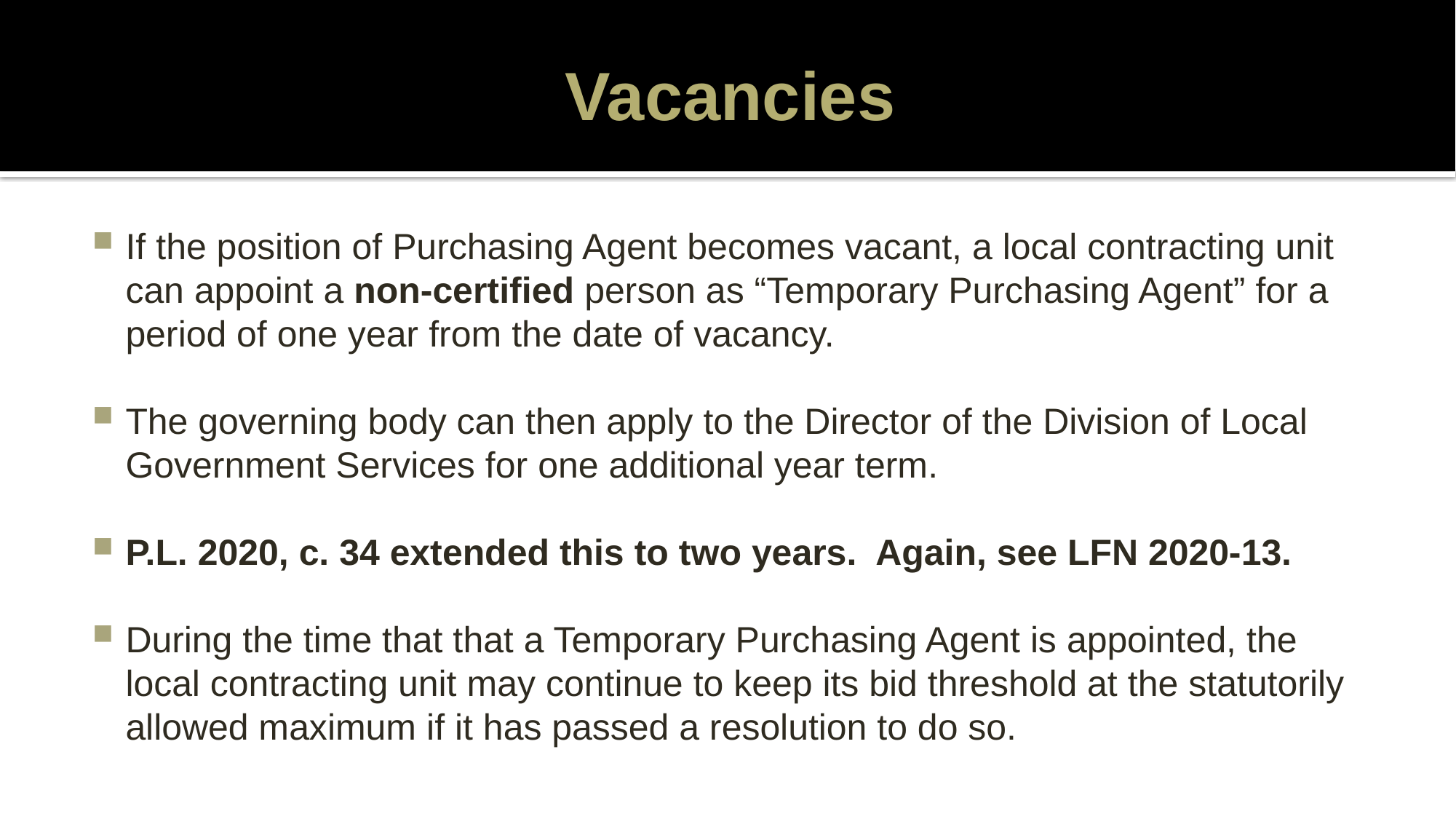

# Vacancies
If the position of Purchasing Agent becomes vacant, a local contracting unit can appoint a non-certified person as “Temporary Purchasing Agent” for a period of one year from the date of vacancy.

The governing body can then apply to the Director of the Division of Local Government Services for one additional year term.

P.L. 2020, c. 34 extended this to two years.  Again, see LFN 2020-13.

During the time that that a Temporary Purchasing Agent is appointed, the local contracting unit may continue to keep its bid threshold at the statutorily allowed maximum if it has passed a resolution to do so.